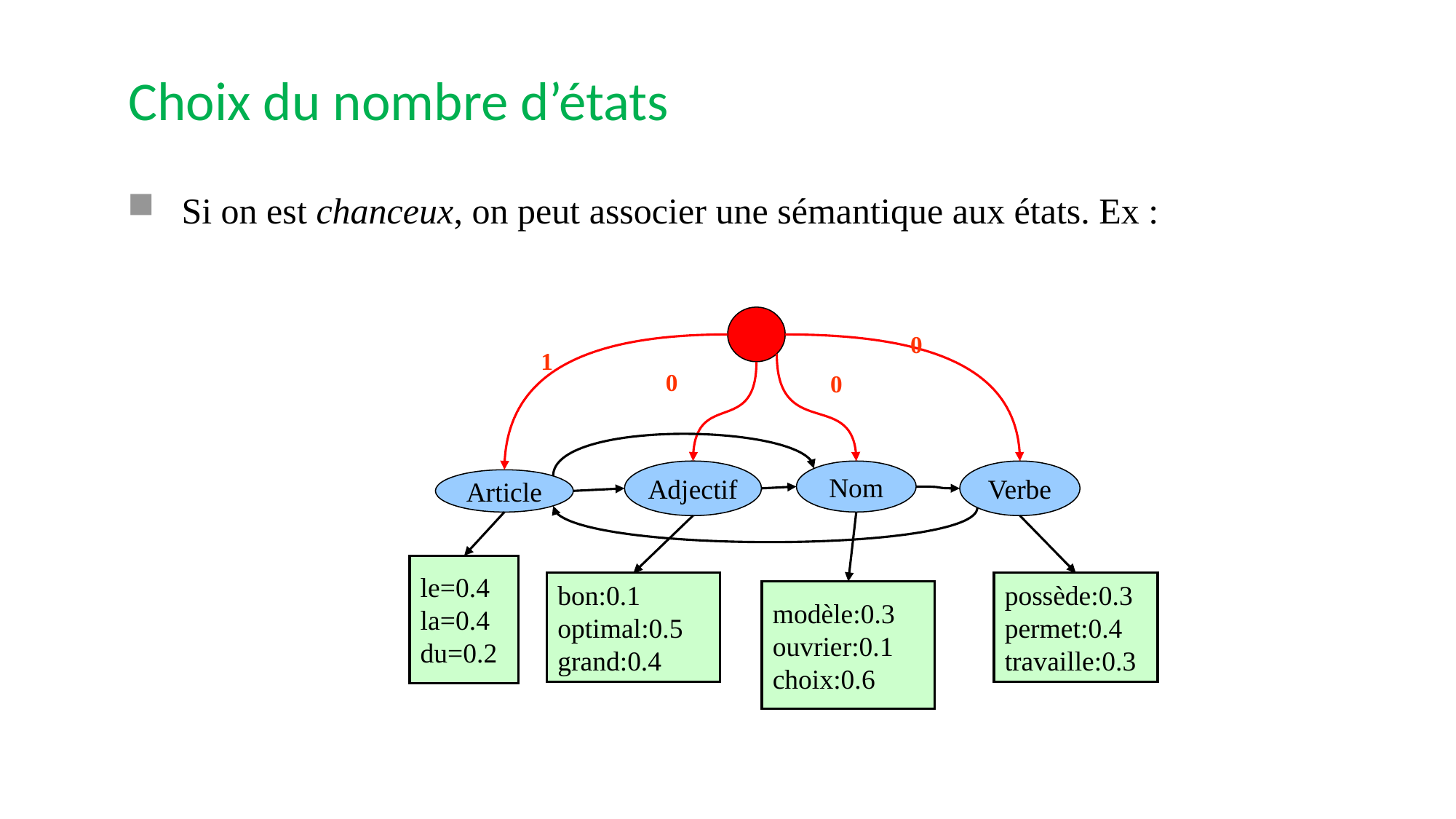

Choix du nombre d’états
Si on est chanceux, on peut associer une sémantique aux états. Ex :

0
1
0
0
Adjectif
Nom
Verbe
Article
le=0.4
la=0.4
du=0.2
bon:0.1
optimal:0.5
grand:0.4
possède:0.3
permet:0.4
travaille:0.3
modèle:0.3
ouvrier:0.1
choix:0.6